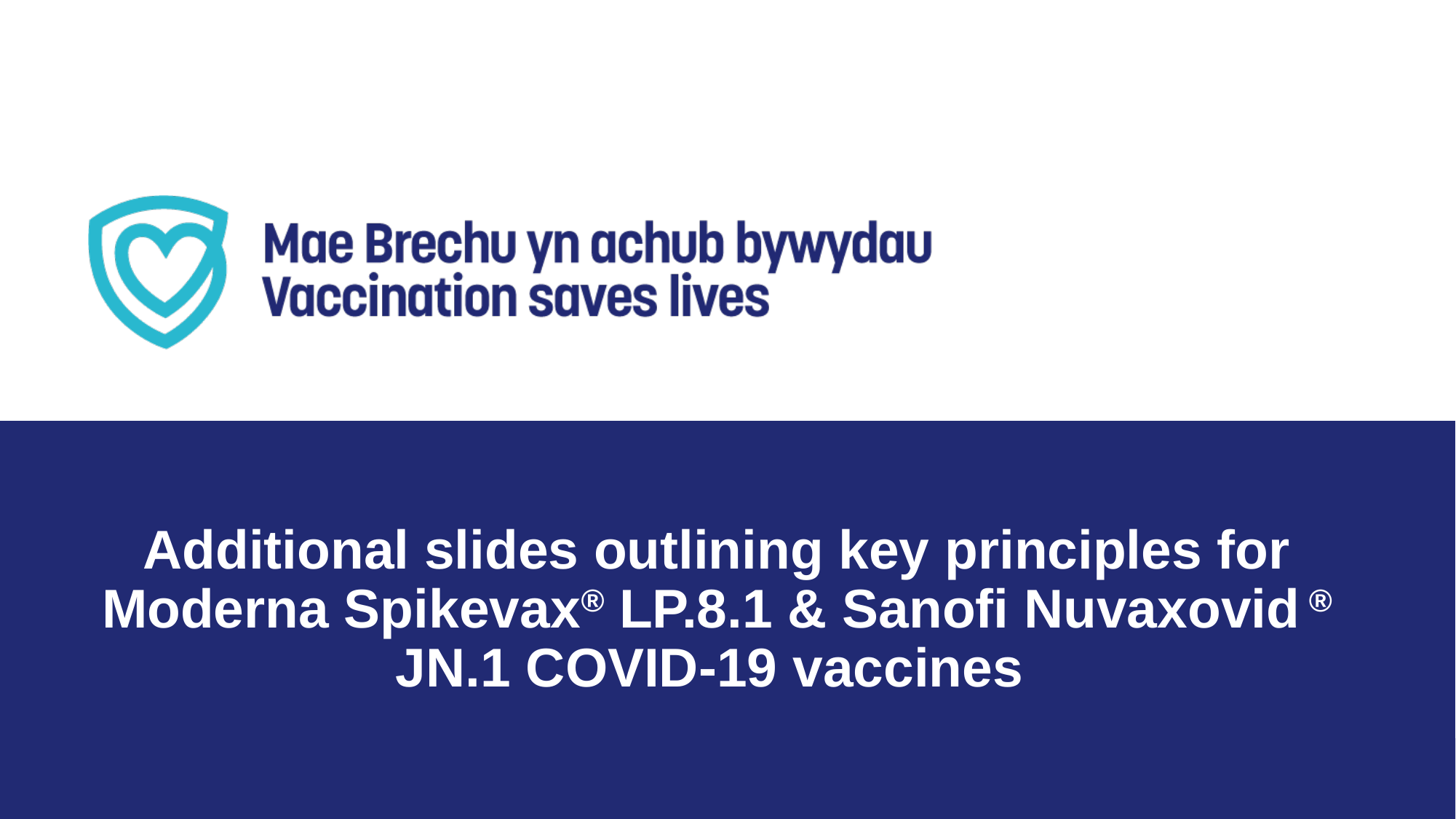

Additional slides outlining key principles for Moderna Spikevax® LP.8.1 & Sanofi Nuvaxovid ® JN.1 COVID-19 vaccines
33